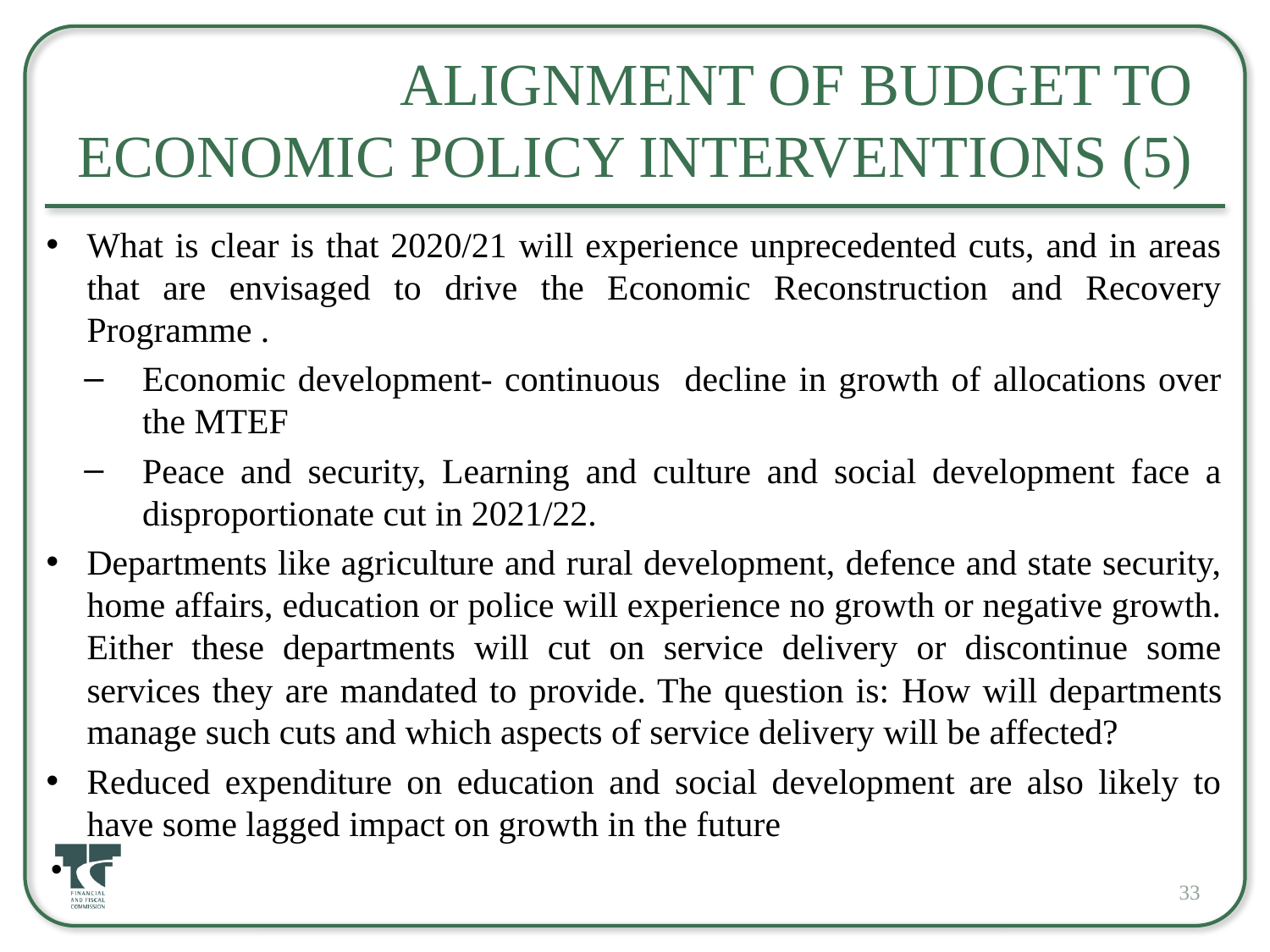

# Alignment of Budget to Economic Policy Interventions (5)
What is clear is that 2020/21 will experience unprecedented cuts, and in areas that are envisaged to drive the Economic Reconstruction and Recovery Programme .
Economic development- continuous  decline in growth of allocations over the MTEF
Peace and security, Learning and culture and social development face a disproportionate cut in 2021/22.
Departments like agriculture and rural development, defence and state security, home affairs, education or police will experience no growth or negative growth. Either these departments will cut on service delivery or discontinue some services they are mandated to provide. The question is: How will departments manage such cuts and which aspects of service delivery will be affected?
Reduced expenditure on education and social development are also likely to have some lagged impact on growth in the future

33